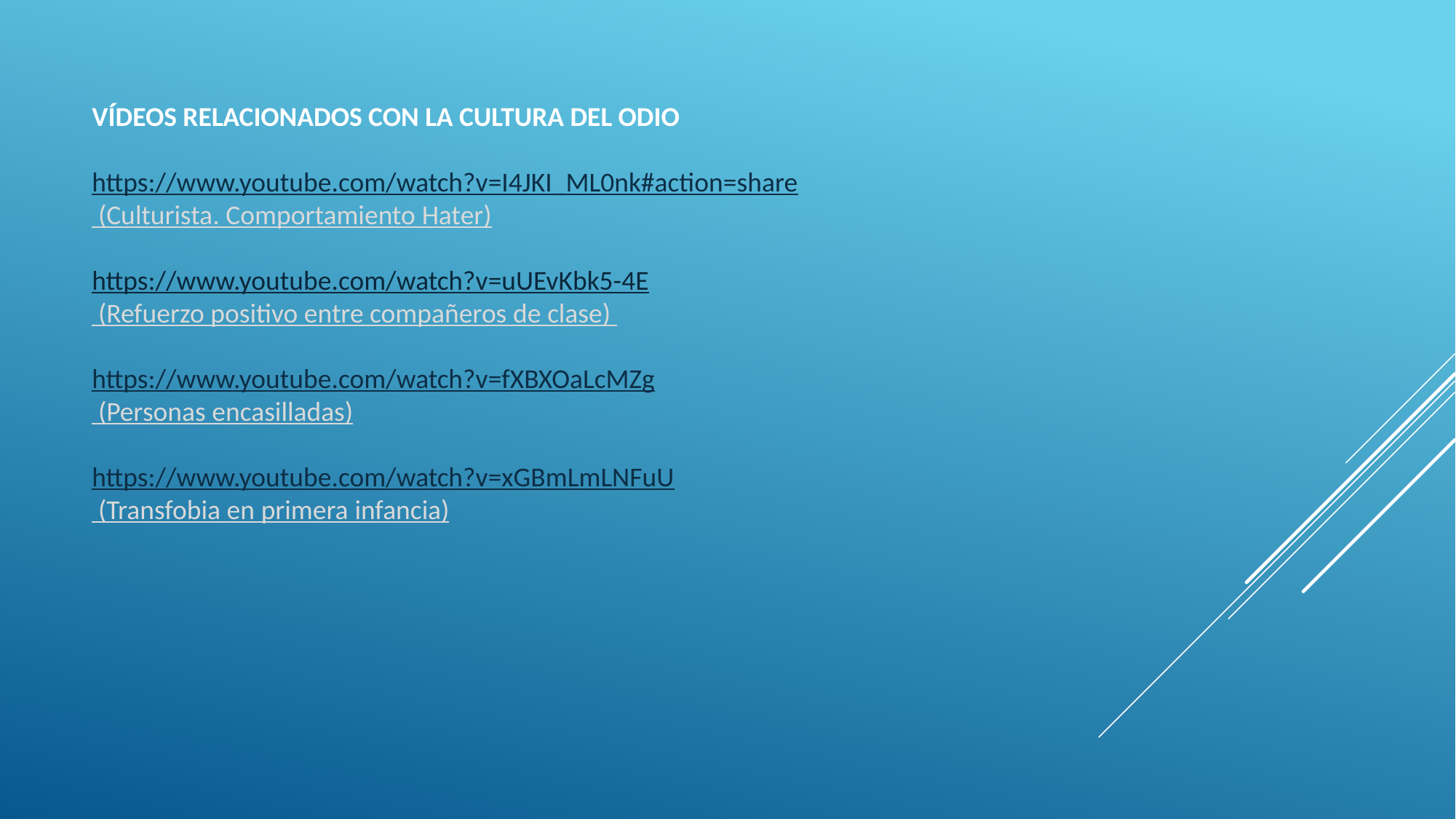

VÍDEOS RELACIONADOS CON LA CULTURA DEL ODIO

https://www.youtube.com/watch?v=I4JKI_ML0nk#action=share
 (Culturista. Comportamiento Hater)

https://www.youtube.com/watch?v=uUEvKbk5-4E
 (Refuerzo positivo entre compañeros de clase)

https://www.youtube.com/watch?v=fXBXOaLcMZg
 (Personas encasilladas)

https://www.youtube.com/watch?v=xGBmLmLNFuU
 (Transfobia en primera infancia)